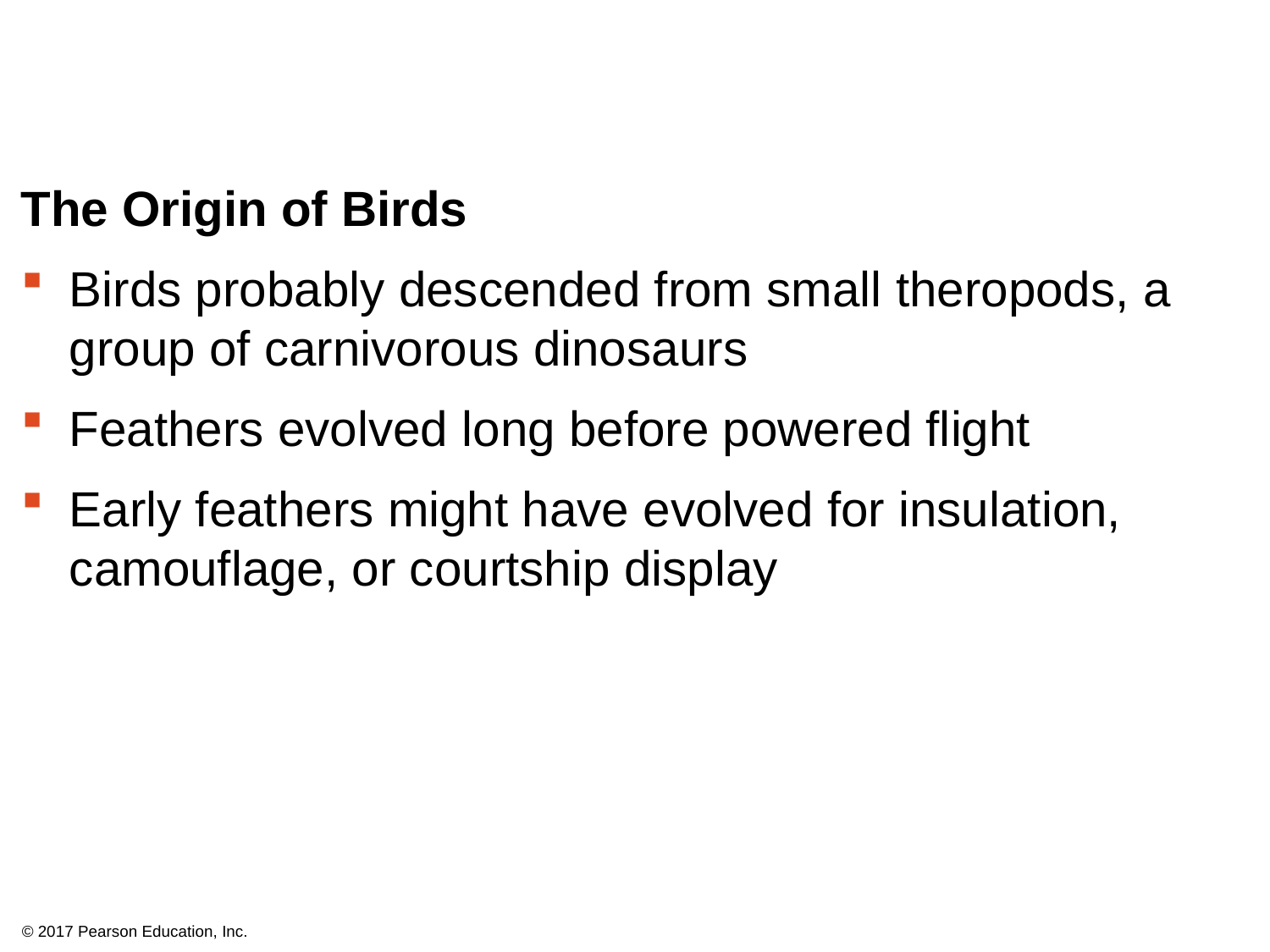

The Origin of Birds
Birds probably descended from small theropods, a group of carnivorous dinosaurs
Feathers evolved long before powered flight
Early feathers might have evolved for insulation, camouflage, or courtship display
© 2017 Pearson Education, Inc.